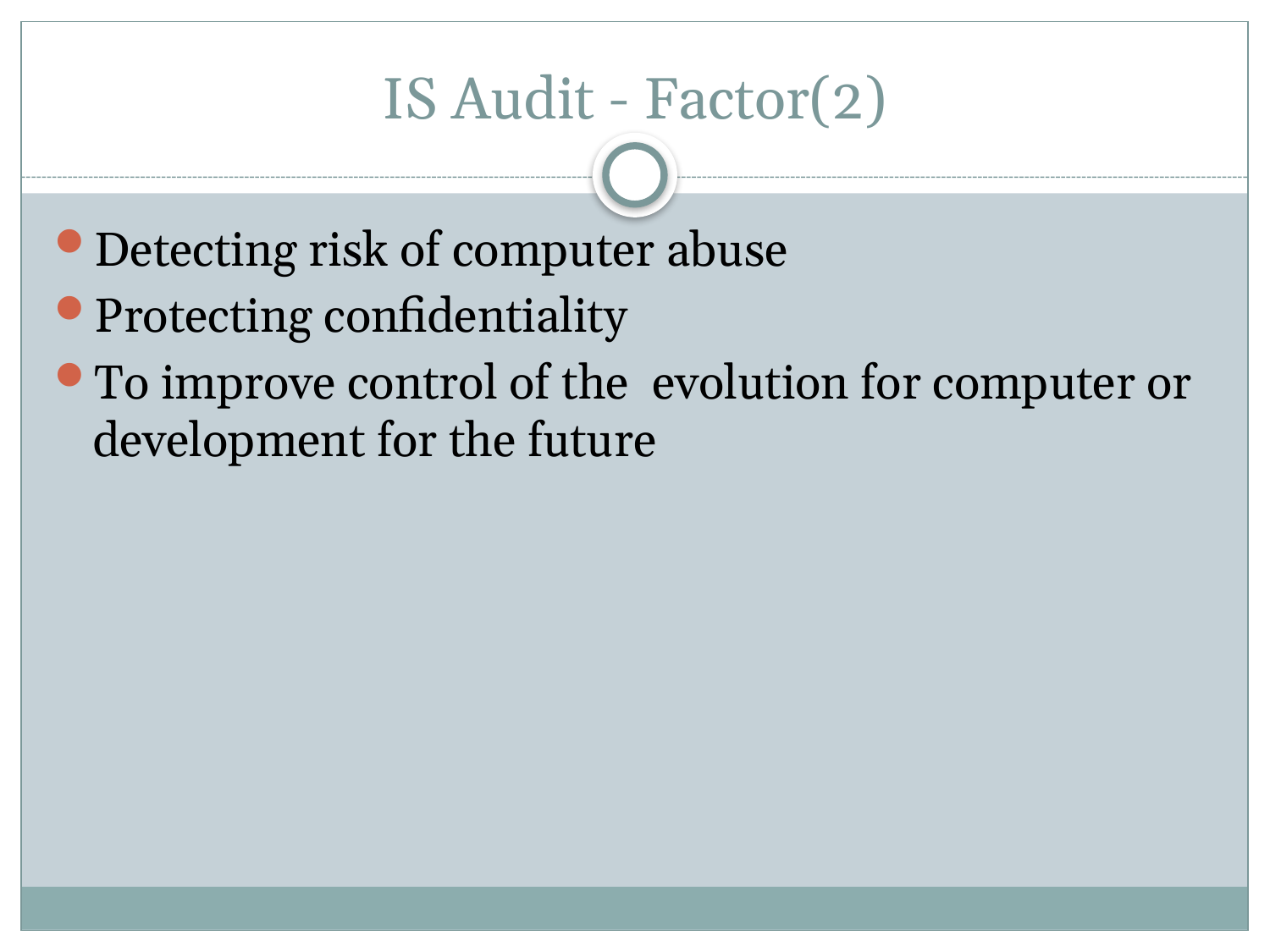

# IS Audit - Factor(2)
Detecting risk of computer abuse
Protecting confidentiality
To improve control of the  evolution for computer or development for the future